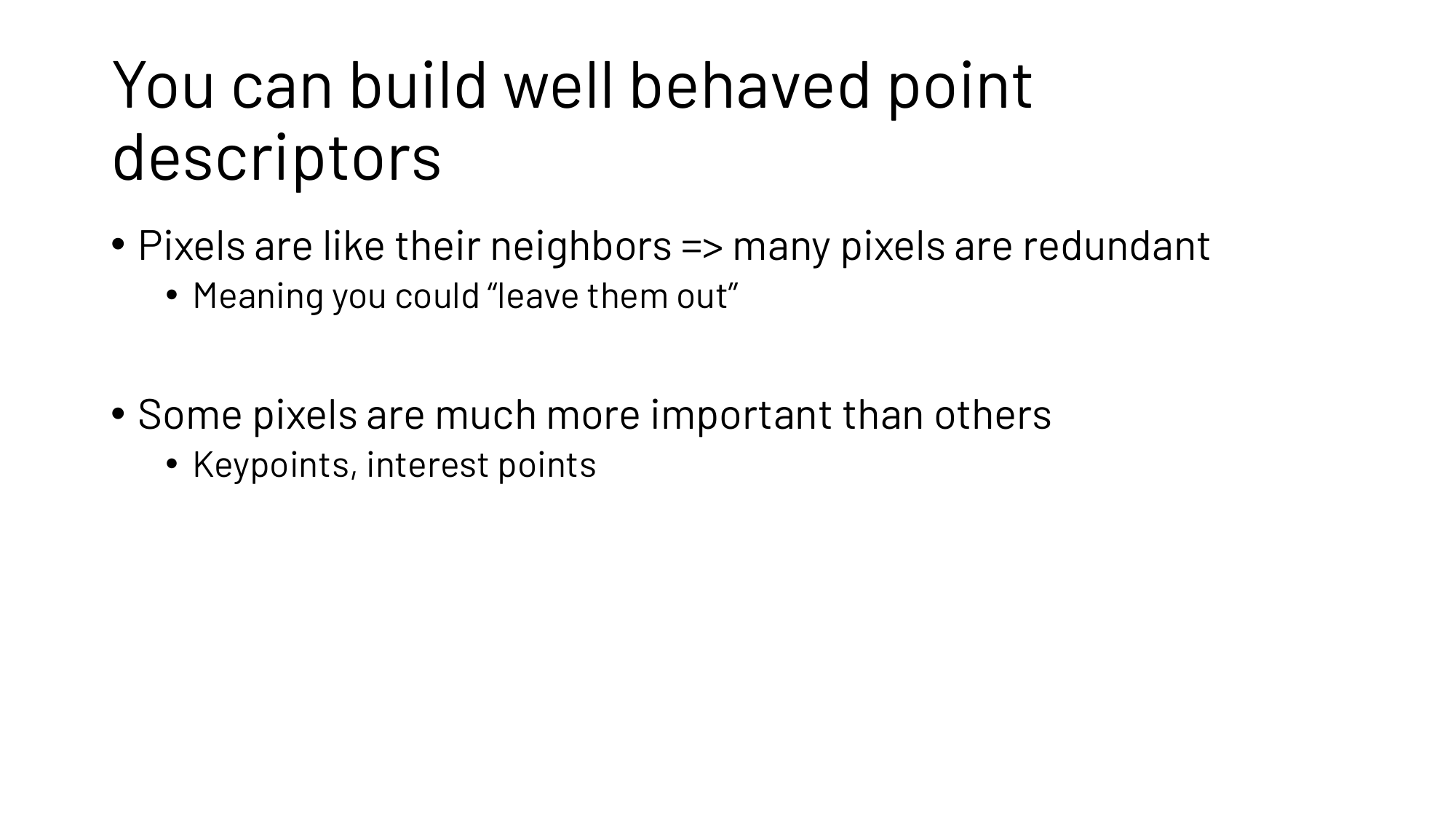

# You can build well behaved point descriptors
Pixels are like their neighbors => many pixels are redundant
Meaning you could “leave them out”

Some pixels are much more important than others
Keypoints, interest points